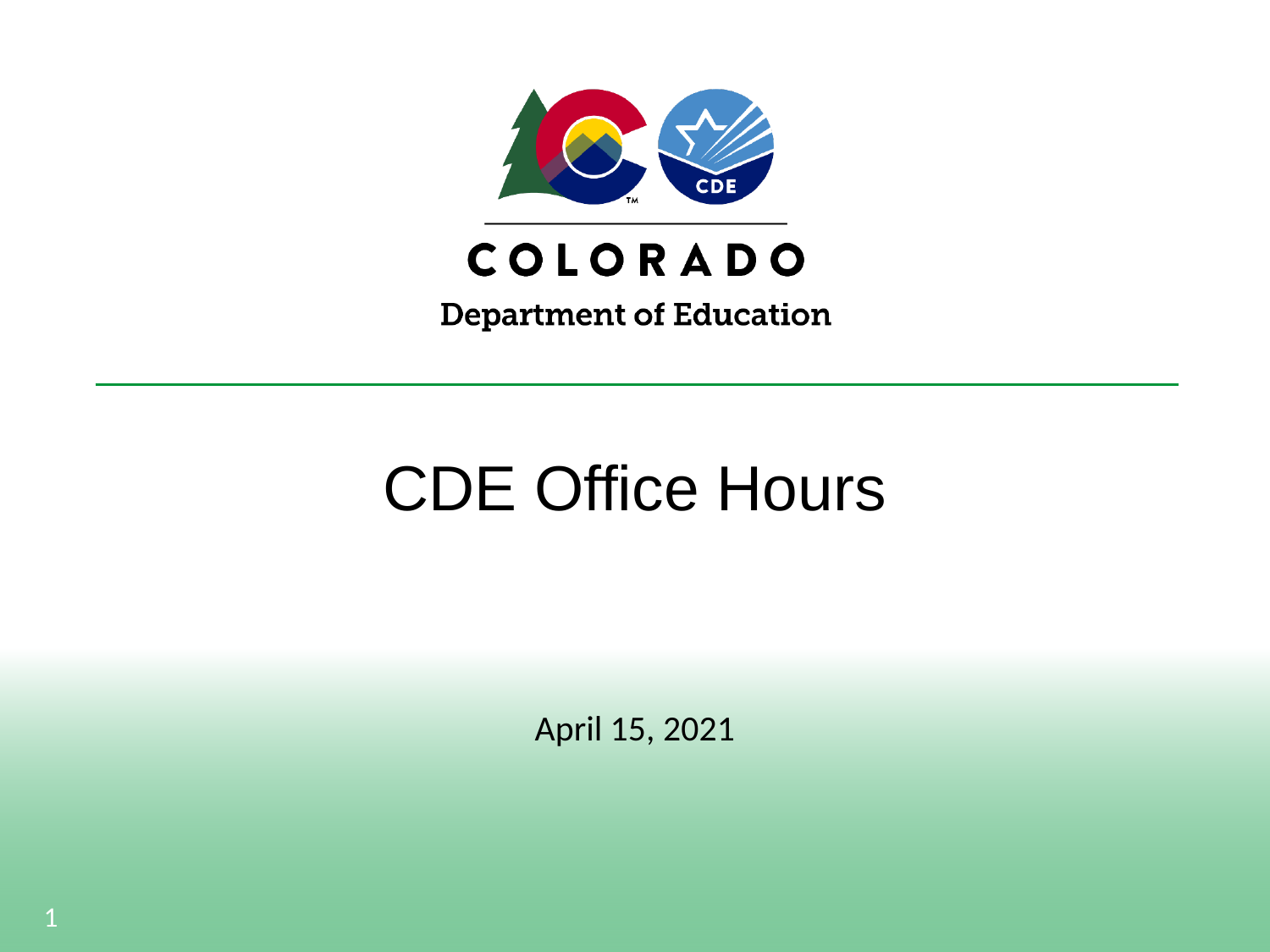

# CDE Office Hours
April 15, 2021
1